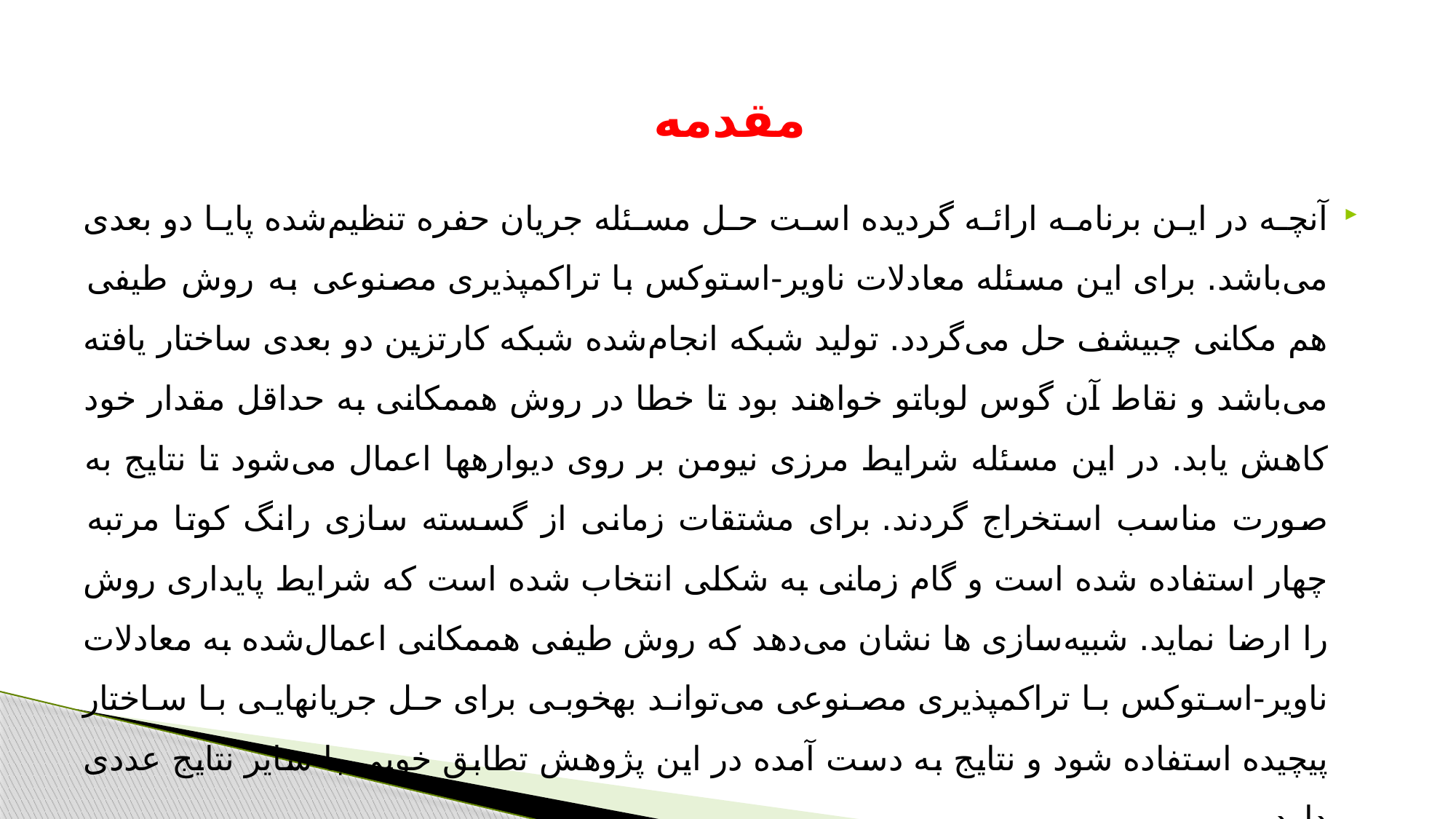

# مقدمه
آنچه در این برنامه ارائه گردیده است حل مسئله جریان حفره تنظیم‌شده پایا دو بعدی می‌باشد. برای این مسئله معادلات ناویر-استوکس با تراکم­پذیری مصنوعی به روش طیفی هم مکانی چبیشف حل می‌گردد. تولید شبکه انجام‌شده شبکه کارتزین دو بعدی ساختار یافته می‌باشد و نقاط آن گوس لوباتو خواهند بود تا خطا در روش هم­مکانی به حداقل مقدار خود کاهش یابد. در این مسئله شرایط مرزی نیومن بر روی دیواره­ها اعمال می‌شود تا نتایج به صورت مناسب استخراج گردند. برای مشتقات زمانی از گسسته سازی رانگ کوتا مرتبه چهار استفاده شده است و گام زمانی به شکلی انتخاب شده است که شرایط پایداری روش را ارضا نماید. شبیه‌سازی ها نشان می‌دهد که روش طیفی هم­مکانی اعمال‌شده به معادلات ناویر-استوکس با تراکم­پذیری مصنوعی می‌تواند به­خوبی برای حل جریان­هایی با ساختار پیچیده استفاده شود و نتایج به دست آمده در این پژوهش تطابق خوبی با سایر نتایج عددی دارد.